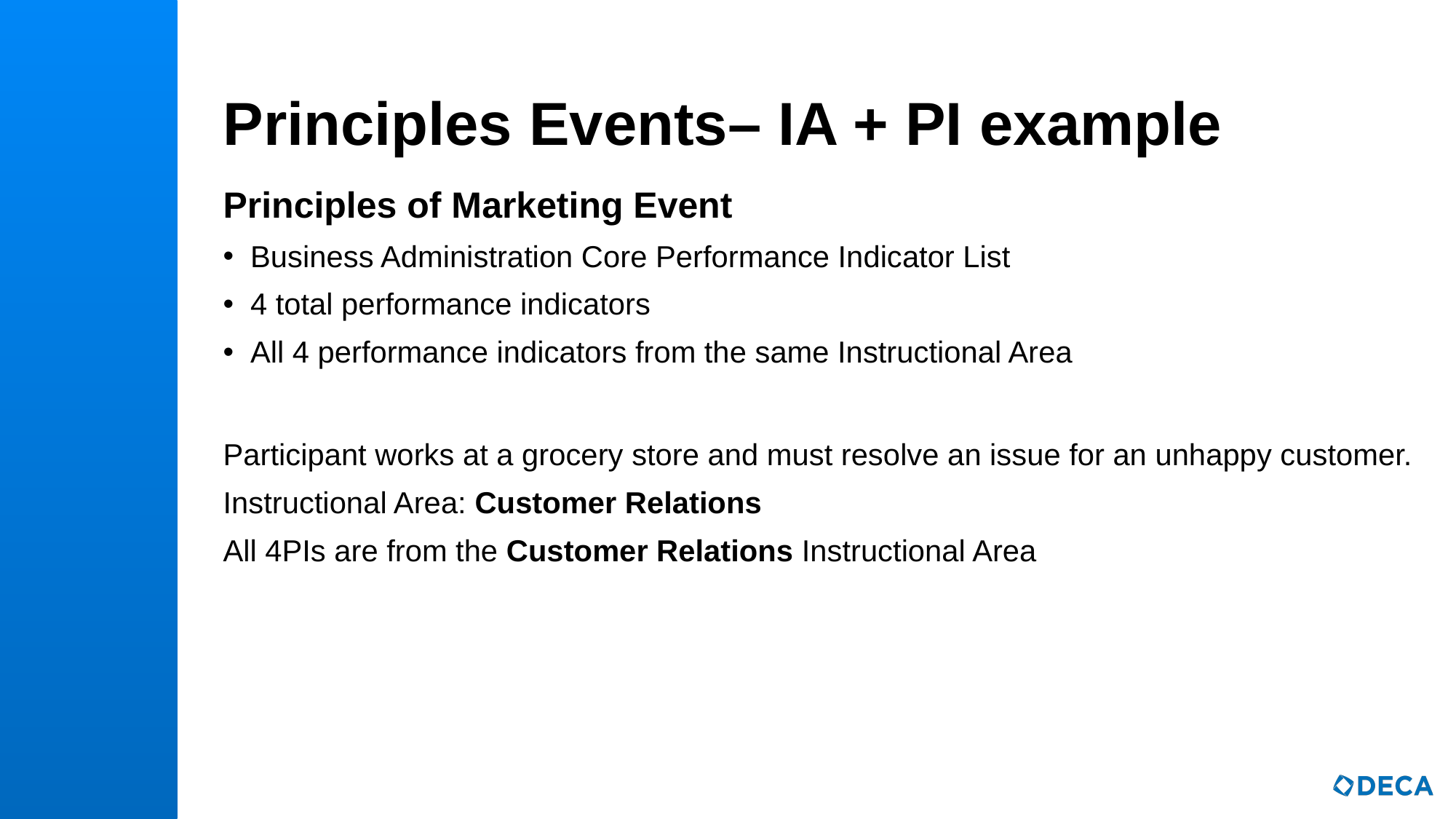

# Principles Events– IA + PI example
Principles of Marketing Event
Business Administration Core Performance Indicator List
4 total performance indicators
All 4 performance indicators from the same Instructional Area

Participant works at a grocery store and must resolve an issue for an unhappy customer.
Instructional Area: Customer Relations
All 4PIs are from the Customer Relations Instructional Area